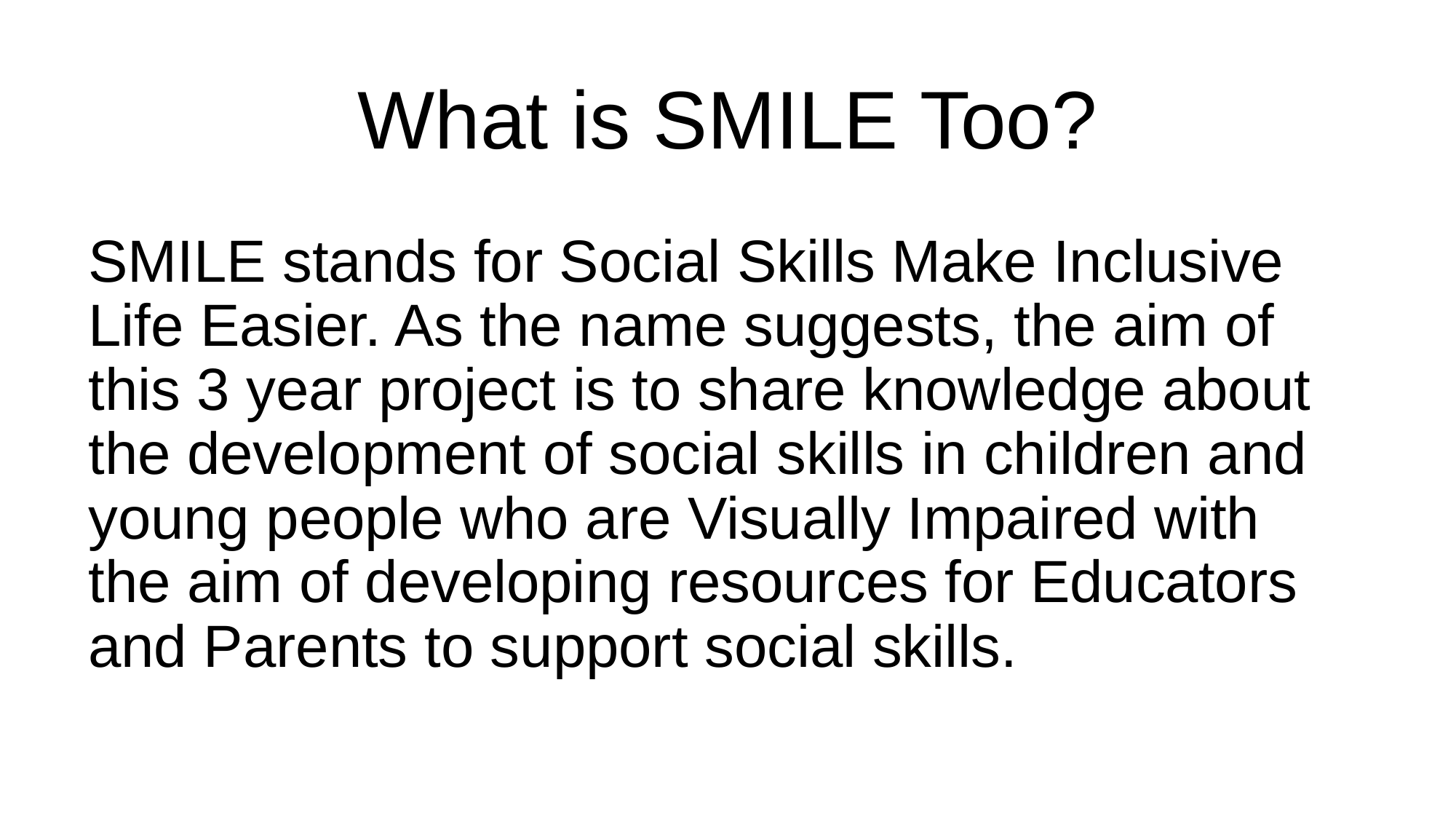

# What is SMILE Too?
SMILE stands for Social Skills Make Inclusive Life Easier. As the name suggests, the aim of this 3 year project is to share knowledge about the development of social skills in children and young people who are Visually Impaired with the aim of developing resources for Educators and Parents to support social skills.